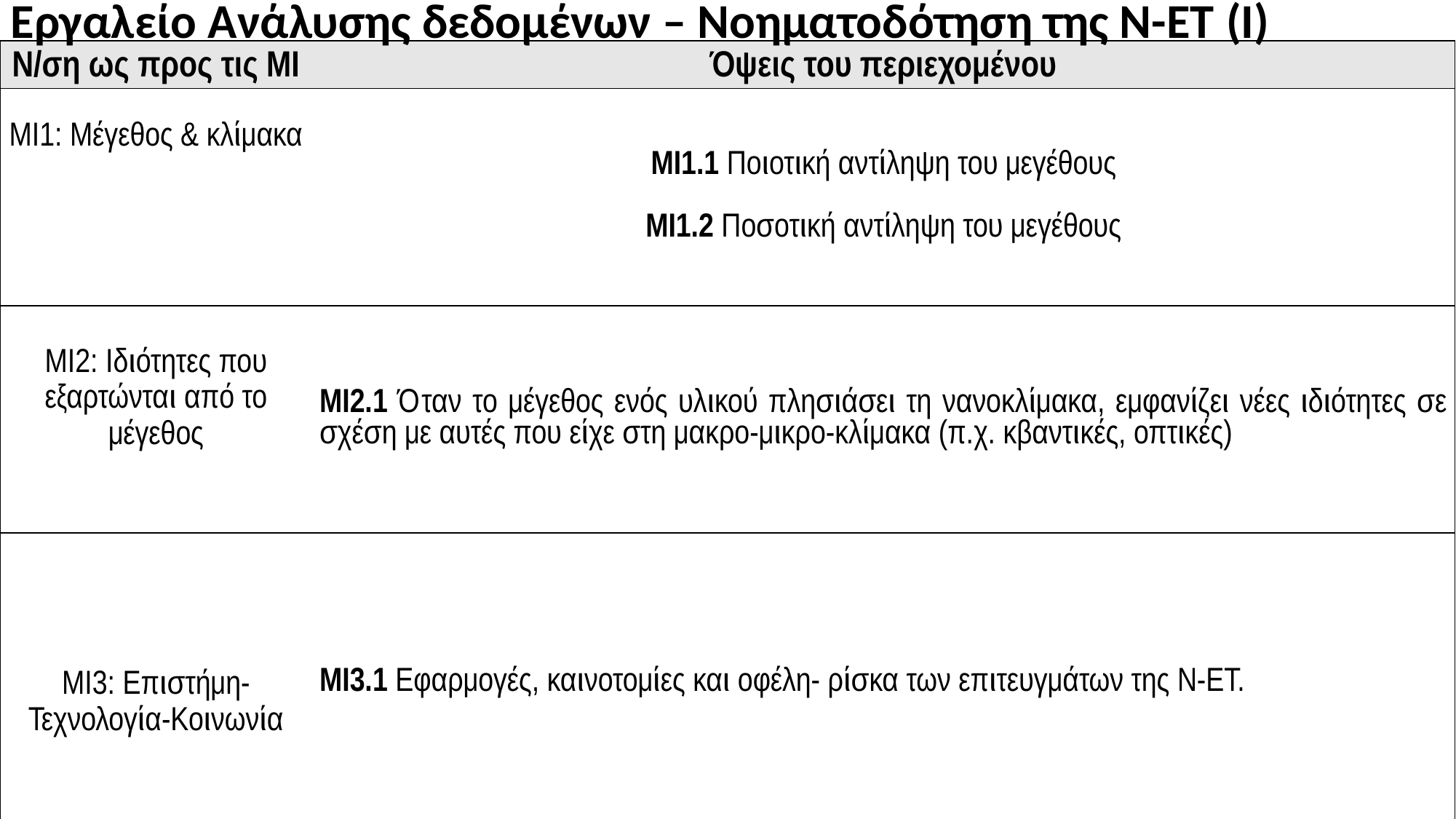

Εργαλείο Ανάλυσης δεδομένων – Νοηματοδότηση της Ν-ΕΤ (I)
| Ν/ση ως προς τις ΜΙ | Όψεις του περιεχομένου |
| --- | --- |
| ΜΙ1: Μέγεθος & κλίμακα | ΜΙ1.1 Ποιοτική αντίληψη του μεγέθους ΜΙ1.2 Ποσοτική αντίληψη του μεγέθους |
| ΜΙ2: Ιδιότητες που εξαρτώνται από το μέγεθος | ΜΙ2.1 Όταν το μέγεθος ενός υλικού πλησιάσει τη νανοκλίμακα, εμφανίζει νέες ιδιότητες σε σχέση με αυτές που είχε στη μακρο-μικρο-κλίμακα (π.χ. κβαντικές, οπτικές) |
| ΜΙ3: Επιστήμη-Τεχνολογία-Κοινωνία | ΜΙ3.1 Εφαρμογές, καινοτομίες και οφέλη- ρίσκα των επιτευγμάτων της Ν-ΕΤ. |
18